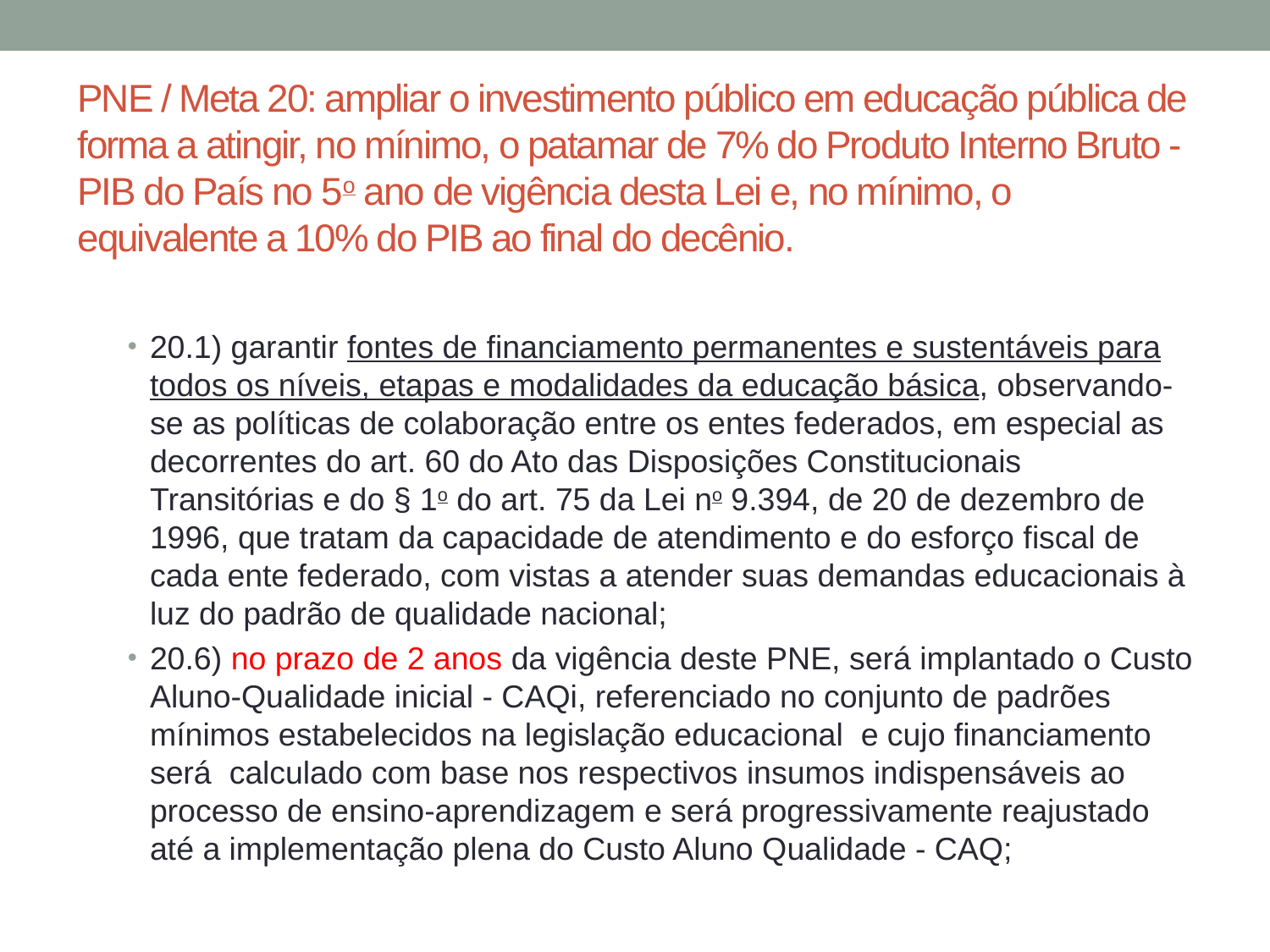

# PNE / Meta 20: ampliar o investimento público em educação pública de forma a atingir, no mínimo, o patamar de 7% do Produto Interno Bruto - PIB do País no 5o ano de vigência desta Lei e, no mínimo, o equivalente a 10% do PIB ao final do decênio.

20.1) garantir fontes de financiamento permanentes e sustentáveis para todos os níveis, etapas e modalidades da educação básica, observando-se as políticas de colaboração entre os entes federados, em especial as decorrentes do art. 60 do Ato das Disposições Constitucionais Transitórias e do § 1o do art. 75 da Lei no 9.394, de 20 de dezembro de 1996, que tratam da capacidade de atendimento e do esforço fiscal de cada ente federado, com vistas a atender suas demandas educacionais à luz do padrão de qualidade nacional;
20.6) no prazo de 2 anos da vigência deste PNE, será implantado o Custo Aluno-Qualidade inicial - CAQi, referenciado no conjunto de padrões mínimos estabelecidos na legislação educacional  e cujo financiamento será  calculado com base nos respectivos insumos indispensáveis ao processo de ensino-aprendizagem e será progressivamente reajustado até a implementação plena do Custo Aluno Qualidade - CAQ;